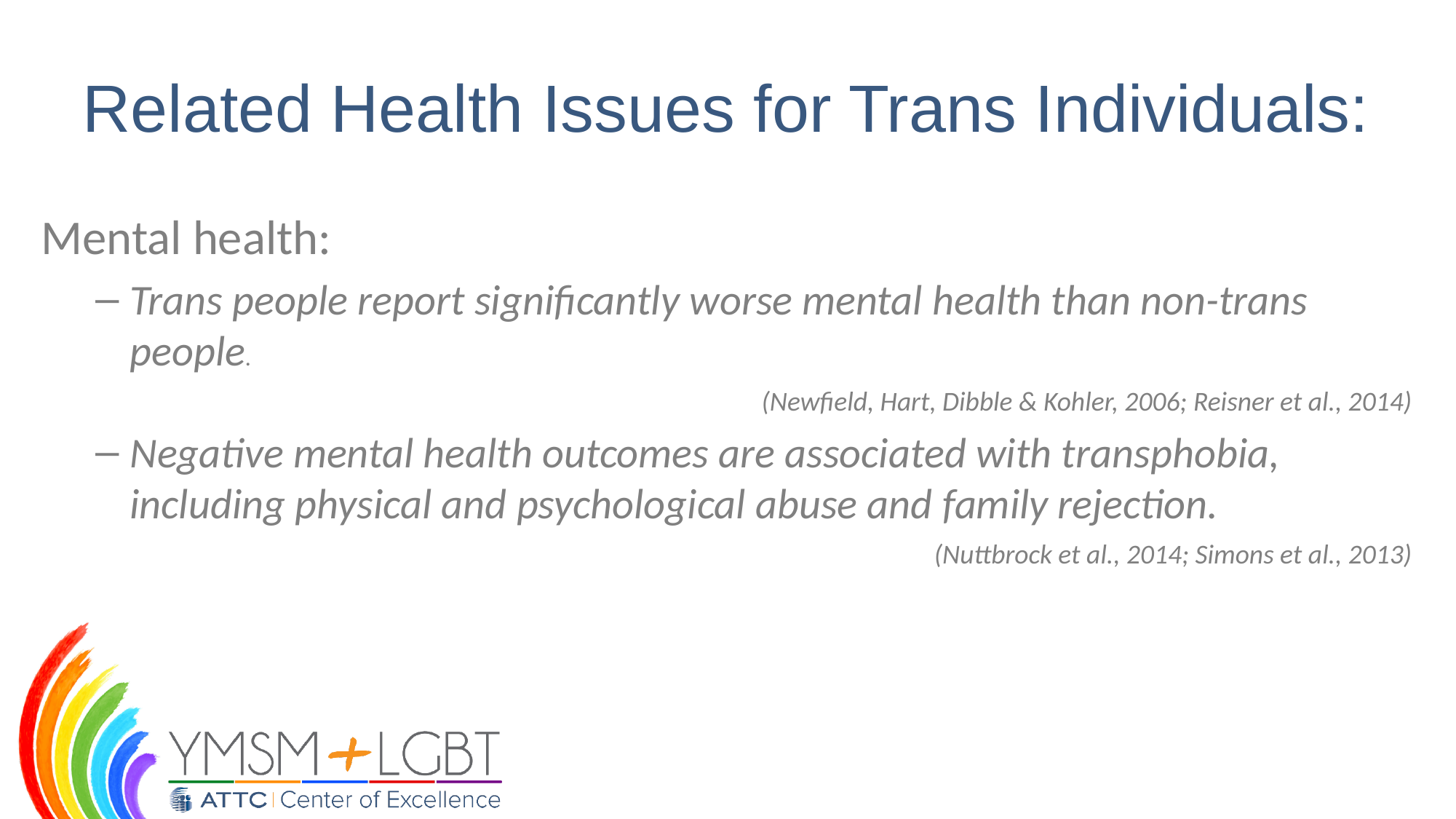

# Related Health Issues for Trans Individuals:
Mental health:
Trans people report significantly worse mental health than non-trans people.
    	(Newfield, Hart, Dibble & Kohler, 2006; Reisner et al., 2014)
Negative mental health outcomes are associated with transphobia, including physical and psychological abuse and family rejection.
	(Nuttbrock et al., 2014; Simons et al., 2013)